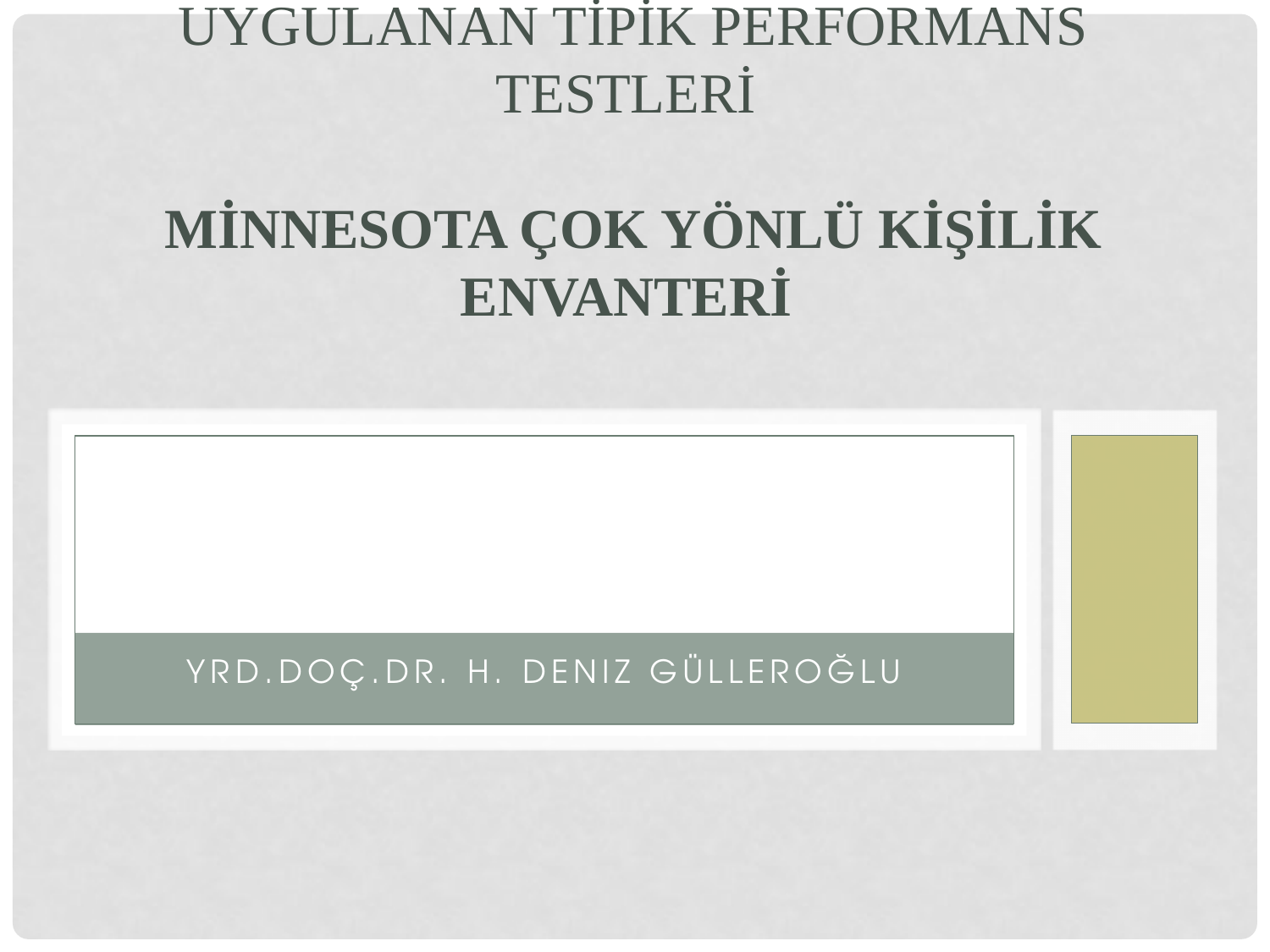

# Ulusal ve Uluslararası Düzeyde Uygulanan Tipik Performans Testleri Minnesota Çok Yönlü Kişilik Envanteri
Yrd.doç.dr. h. deniz gülleroğlu